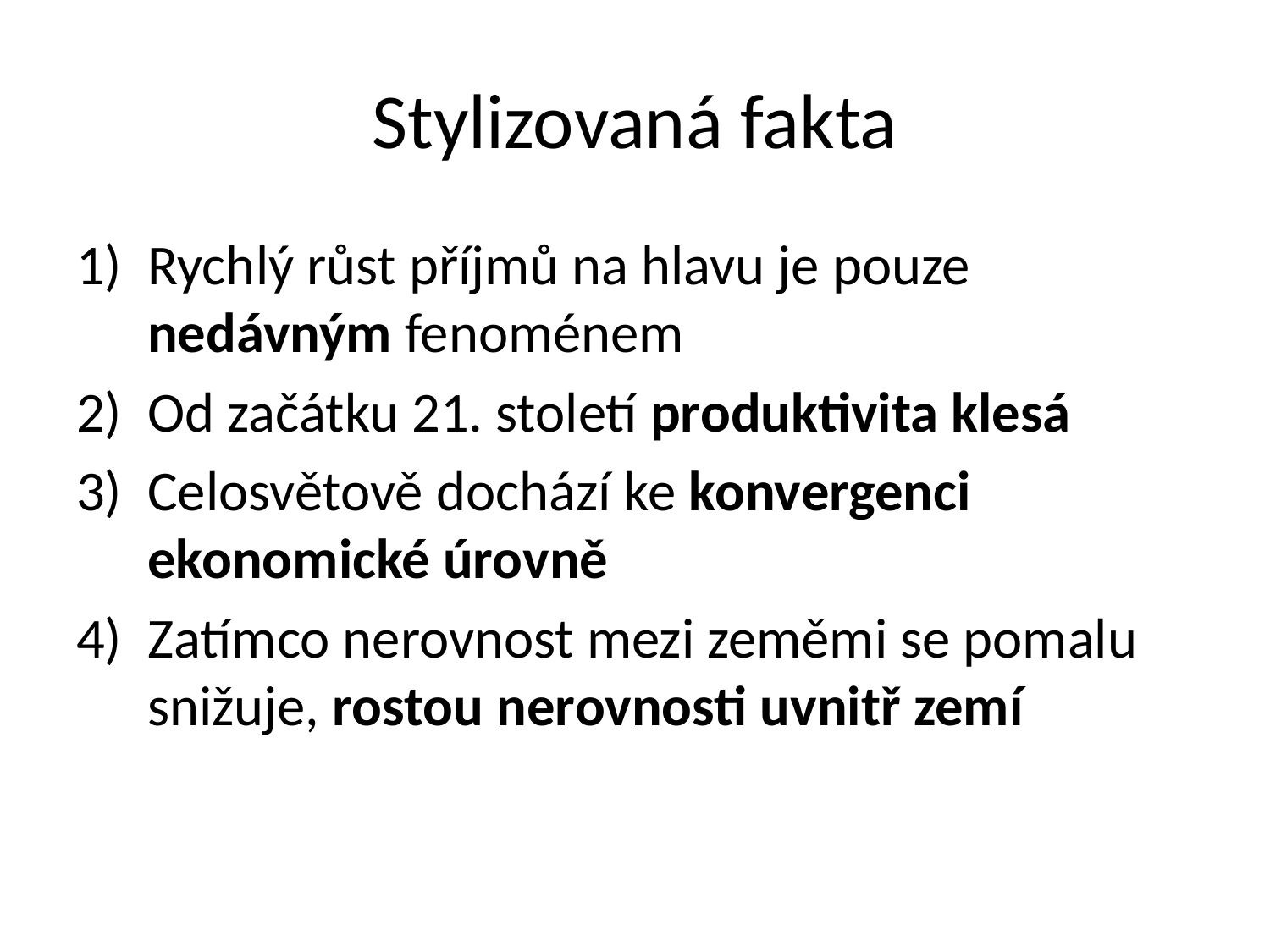

# Stylizovaná fakta
Rychlý růst příjmů na hlavu je pouze nedávným fenoménem
Od začátku 21. století produktivita klesá
Celosvětově dochází ke konvergenci ekonomické úrovně
Zatímco nerovnost mezi zeměmi se pomalu snižuje, rostou nerovnosti uvnitř zemí